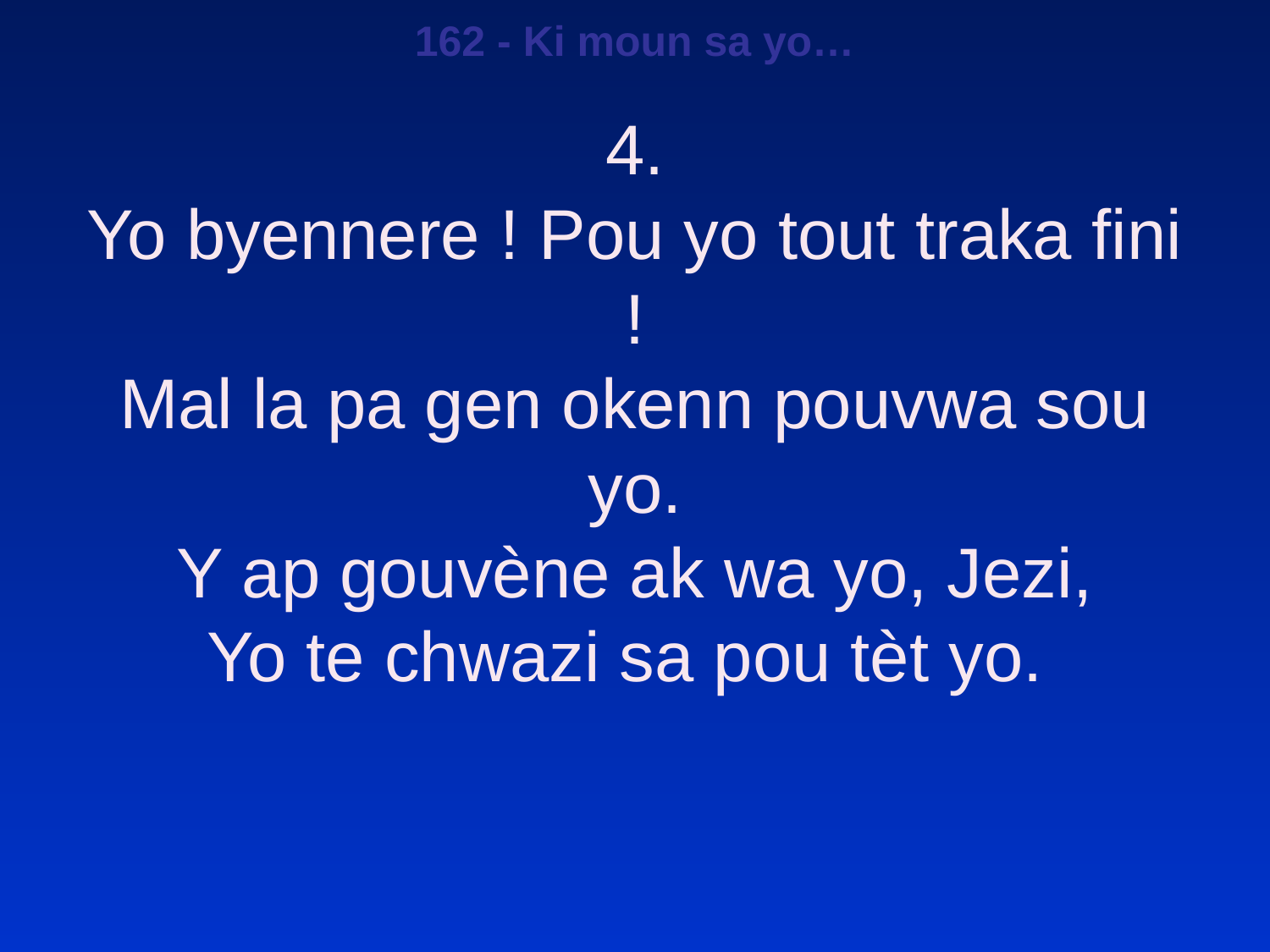

162 - Ki moun sa yo…
4.
Yo byennere ! Pou yo tout traka fini !
Mal la pa gen okenn pouvwa sou yo.
Y ap gouvène ak wa yo, Jezi,
Yo te chwazi sa pou tèt yo.